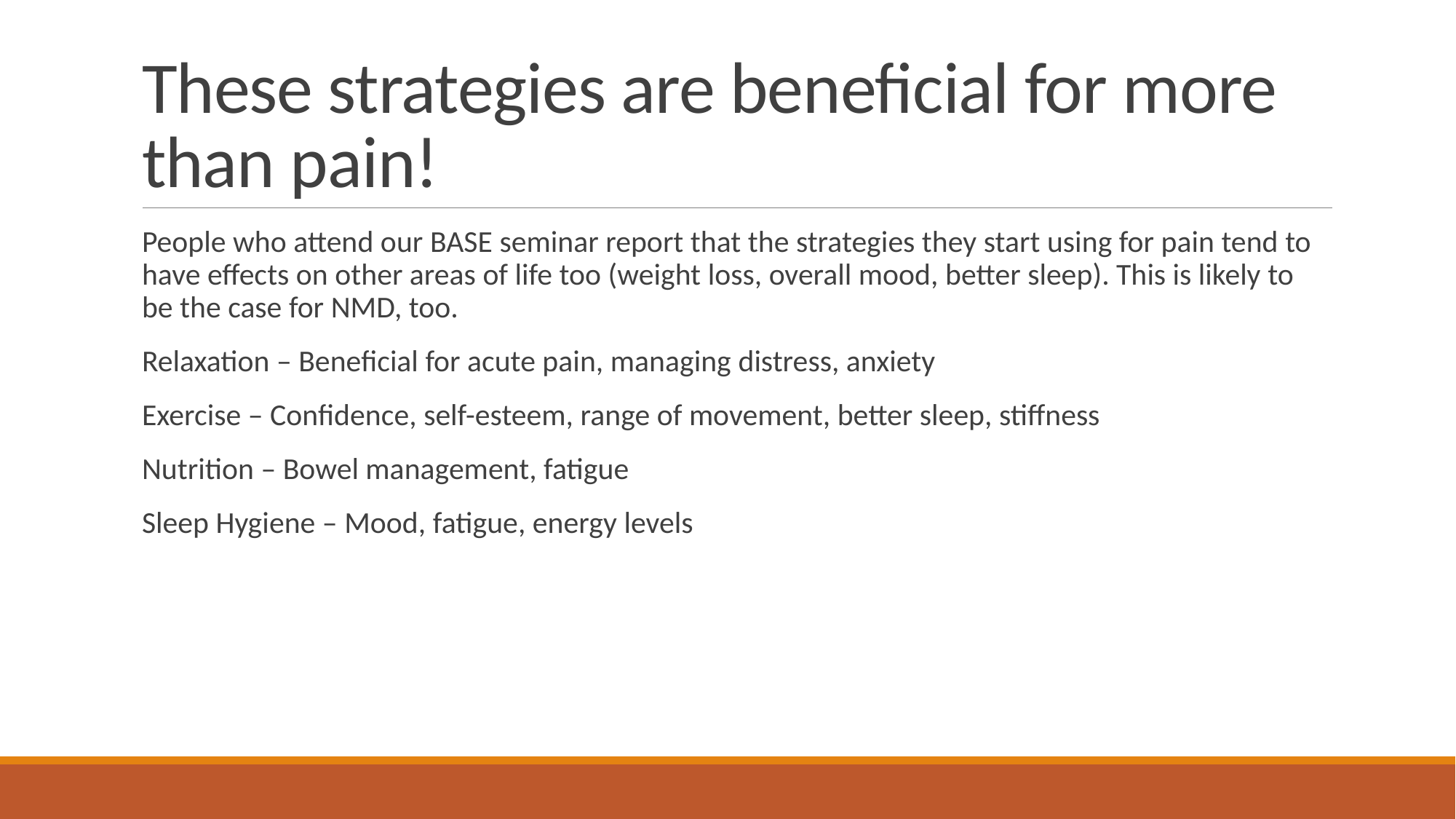

# These strategies are beneficial for more than pain!
People who attend our BASE seminar report that the strategies they start using for pain tend to have effects on other areas of life too (weight loss, overall mood, better sleep). This is likely to be the case for NMD, too.
Relaxation – Beneficial for acute pain, managing distress, anxiety
Exercise – Confidence, self-esteem, range of movement, better sleep, stiffness
Nutrition – Bowel management, fatigue
Sleep Hygiene – Mood, fatigue, energy levels